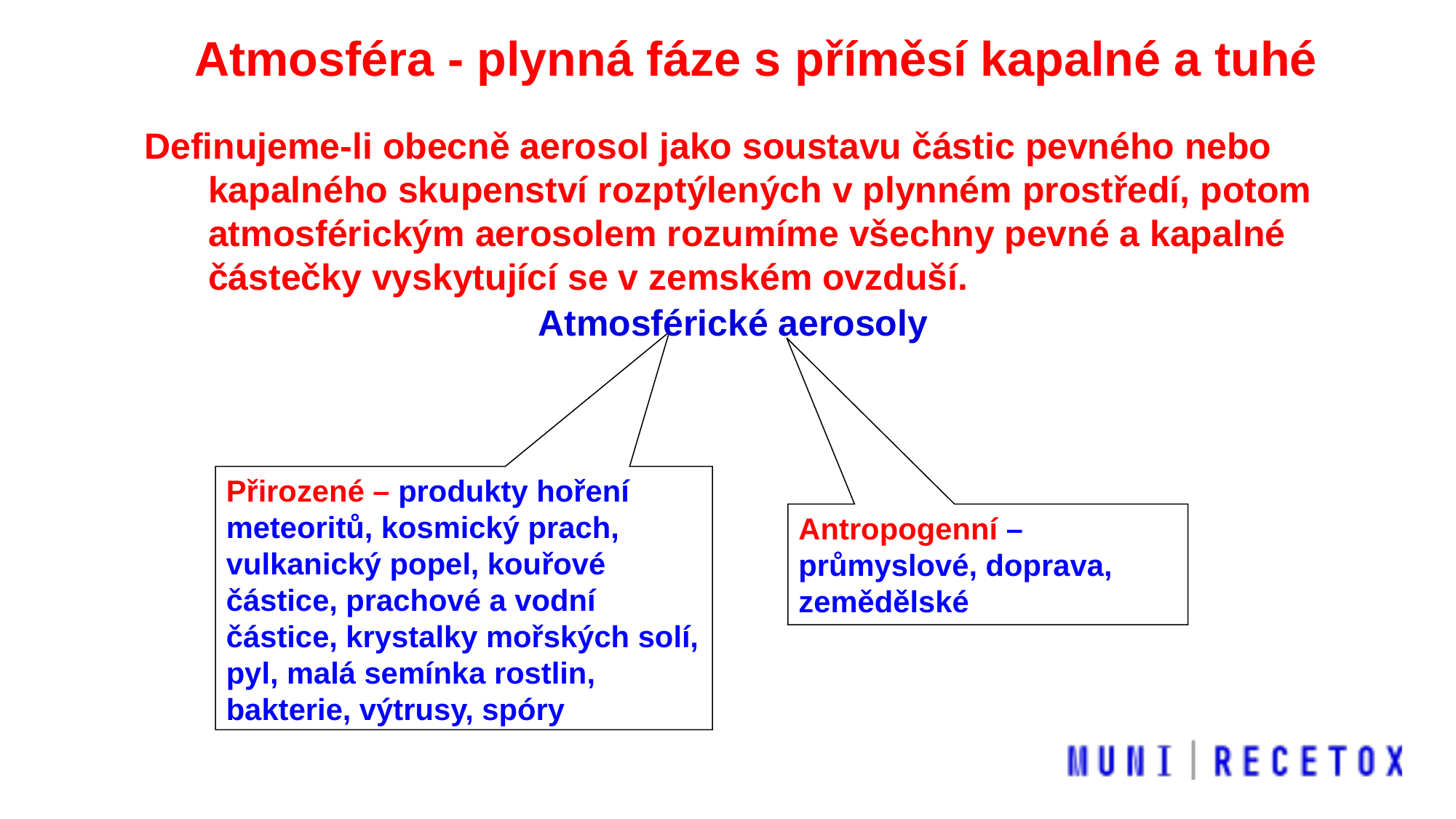

Atmosféra - plynná fáze s příměsí kapalné a tuhé
Definujeme-li obecně aerosol jako soustavu částic pevného nebo kapalného skupenství rozptýlených v plynném prostředí, potom atmosférickým aerosolem rozumíme všechny pevné a kapalné částečky vyskytující se v zemském ovzduší.
Atmosférické aerosoly

Přirozené – produkty hoření meteoritů, kosmický prach, vulkanický popel, kouřové částice, prachové a vodní částice, krystalky mořských solí, pyl, malá semínka rostlin, bakterie, výtrusy, spóry
Antropogenní – průmyslové, doprava, zemědělské